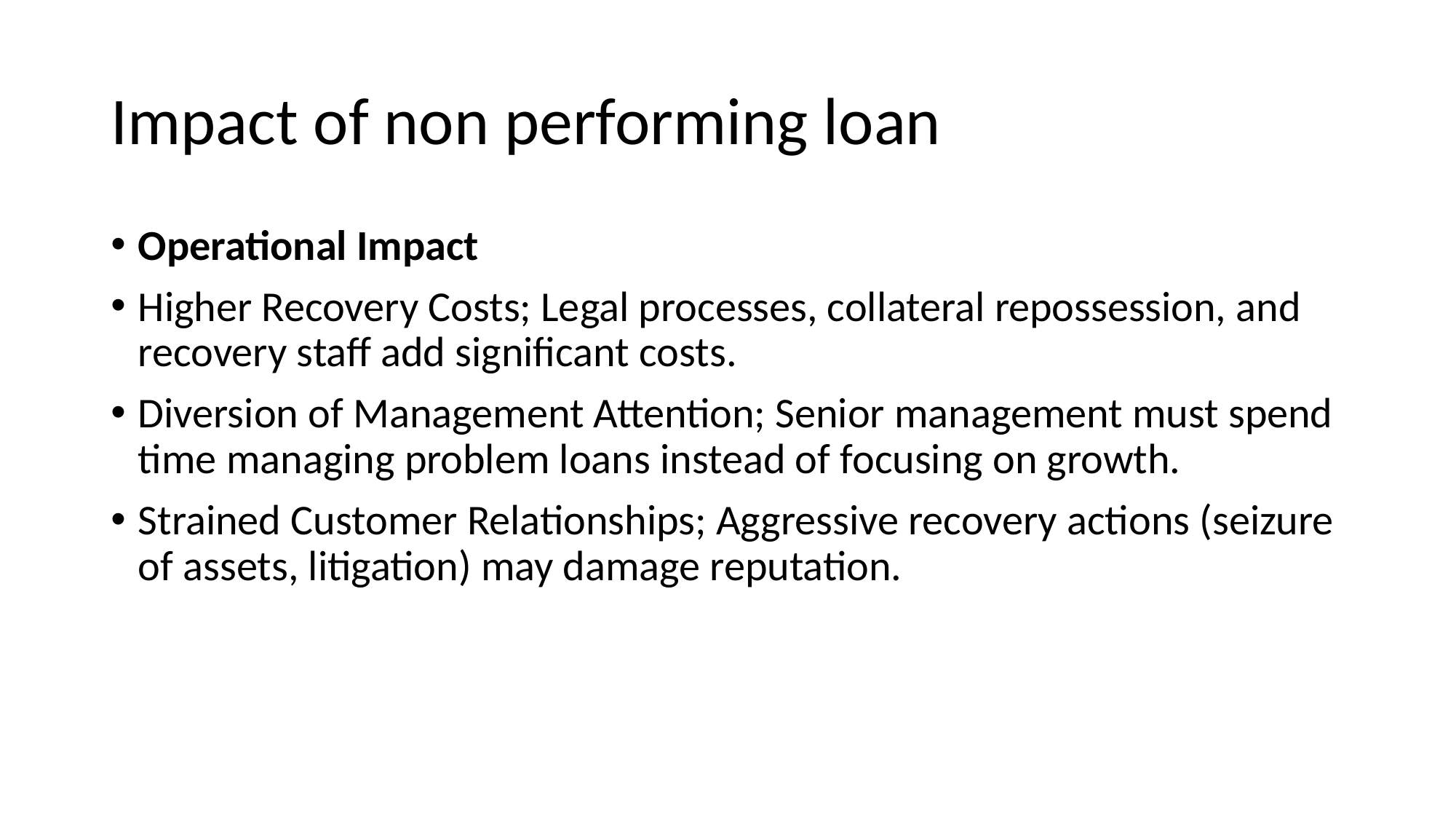

# Impact of non performing loan
Operational Impact
Higher Recovery Costs; Legal processes, collateral repossession, and recovery staff add significant costs.
Diversion of Management Attention; Senior management must spend time managing problem loans instead of focusing on growth.
Strained Customer Relationships; Aggressive recovery actions (seizure of assets, litigation) may damage reputation.